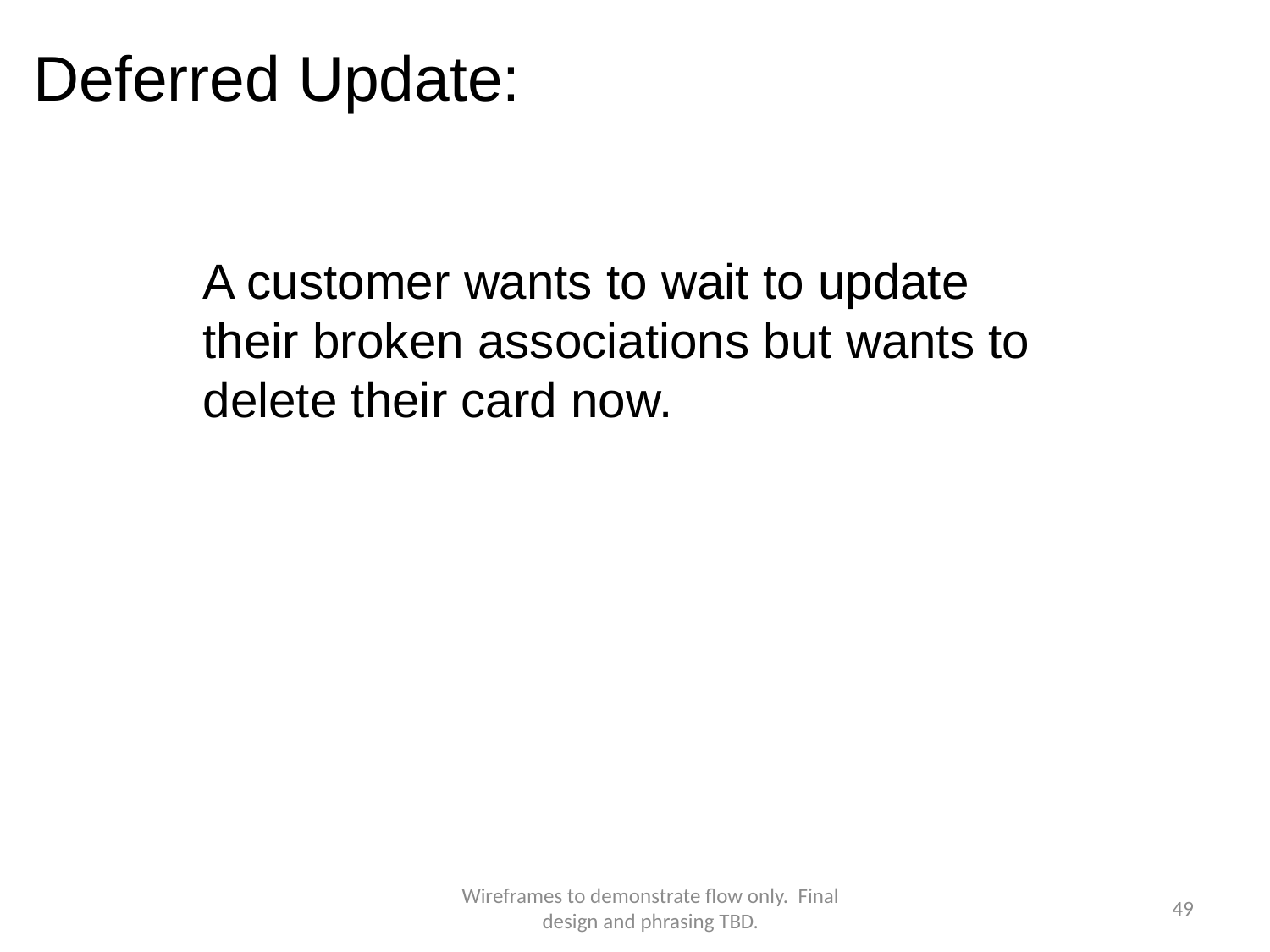

Deferred Update:
A customer wants to wait to update their broken associations but wants to delete their card now.
# Deferred update
Wireframes to demonstrate flow only.  Final design and phrasing TBD.
49